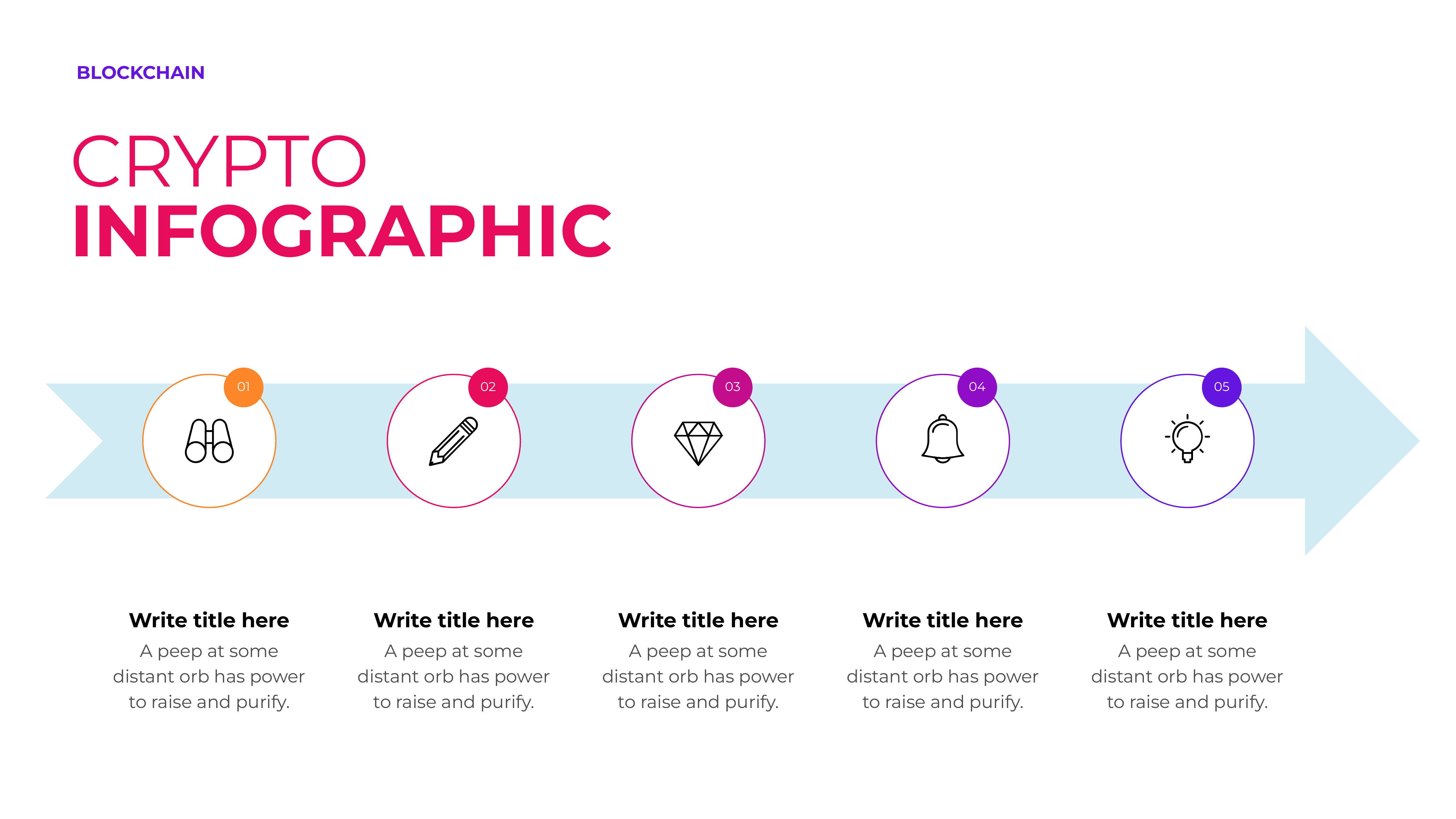

BLOCKCHAIN
CRYPTO
INFOGRAPHIC

01
02
03
04
05

Write title here
A peep at some distant orb has power to raise and purify.
Write title here
A peep at some distant orb has power to raise and purify.
Write title here
A peep at some distant orb has power to raise and purify.
Write title here
A peep at some distant orb has power to raise and purify.
Write title here
A peep at some distant orb has power to raise and purify.